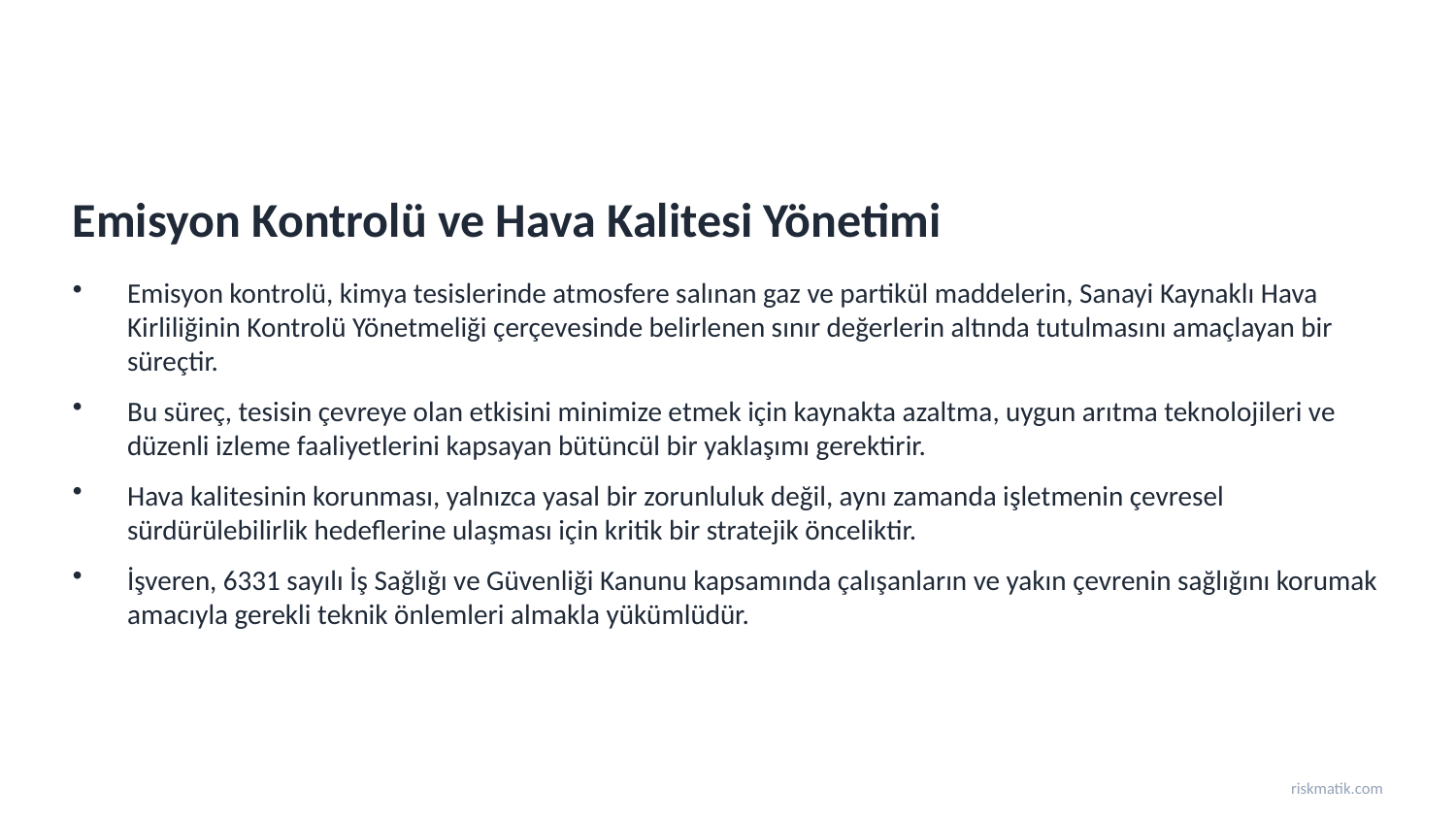

Emisyon Kontrolü ve Hava Kalitesi Yönetimi
Emisyon kontrolü, kimya tesislerinde atmosfere salınan gaz ve partikül maddelerin, Sanayi Kaynaklı Hava Kirliliğinin Kontrolü Yönetmeliği çerçevesinde belirlenen sınır değerlerin altında tutulmasını amaçlayan bir süreçtir.
Bu süreç, tesisin çevreye olan etkisini minimize etmek için kaynakta azaltma, uygun arıtma teknolojileri ve düzenli izleme faaliyetlerini kapsayan bütüncül bir yaklaşımı gerektirir.
Hava kalitesinin korunması, yalnızca yasal bir zorunluluk değil, aynı zamanda işletmenin çevresel sürdürülebilirlik hedeflerine ulaşması için kritik bir stratejik önceliktir.
İşveren, 6331 sayılı İş Sağlığı ve Güvenliği Kanunu kapsamında çalışanların ve yakın çevrenin sağlığını korumak amacıyla gerekli teknik önlemleri almakla yükümlüdür.
riskmatik.com